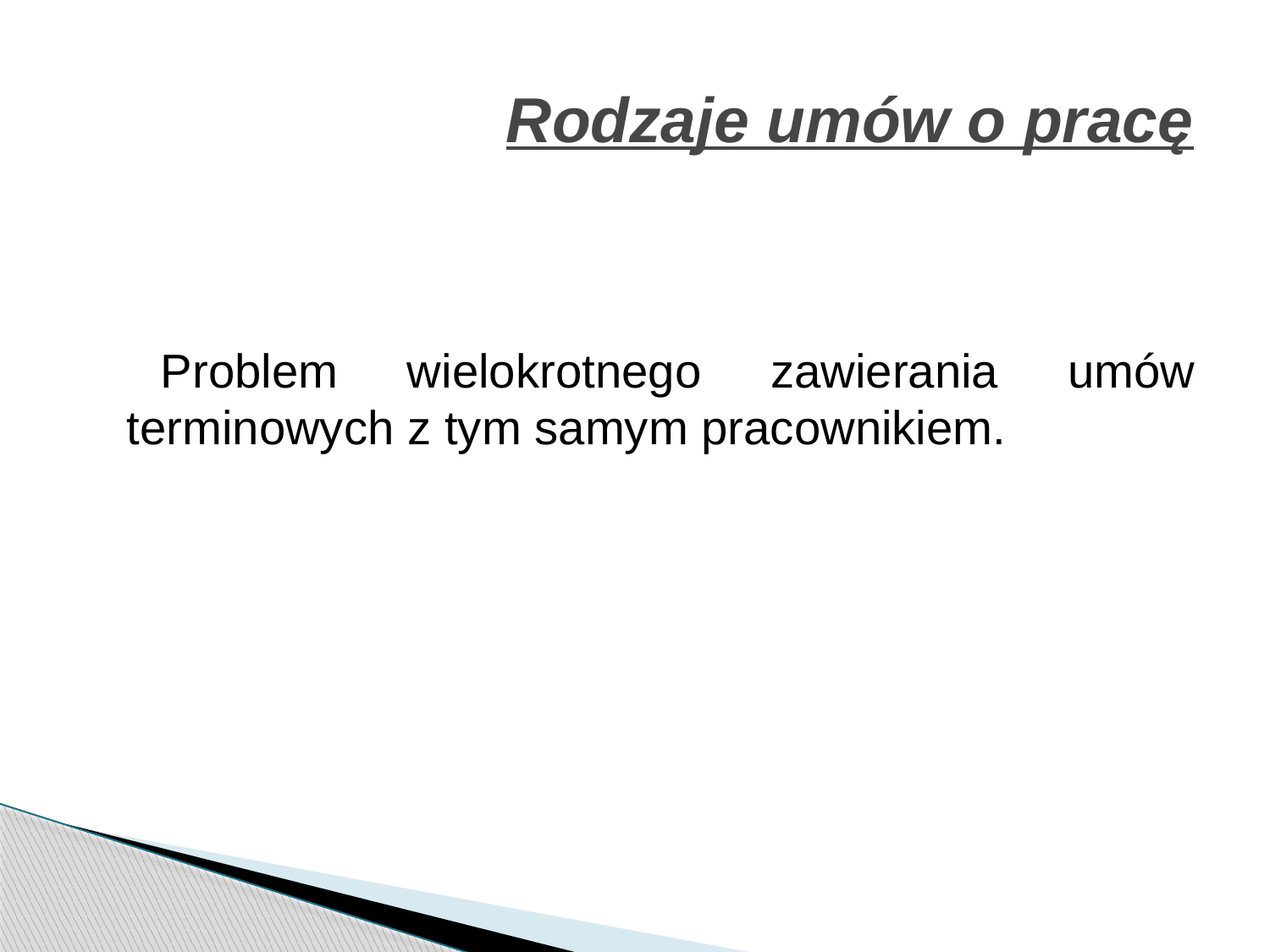

# Rodzaje umów o pracę

 Problem wielokrotnego zawierania umów terminowych z tym samym pracownikiem.